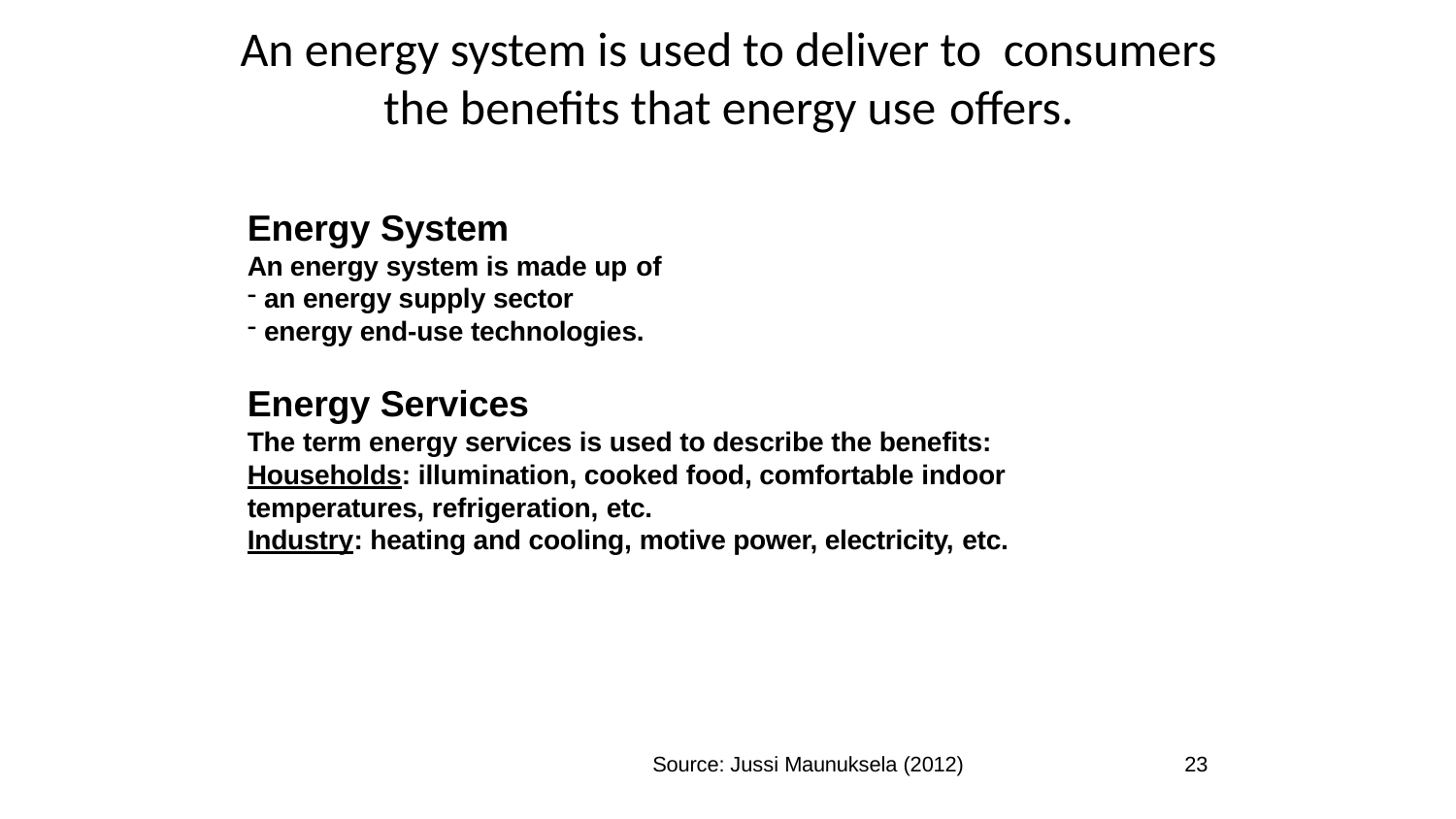

# An energy system is used to deliver to  consumers the benefits that energy use offers.
Energy System
An energy system is made up of
an energy supply sector
energy end-use technologies.

Energy Services
The term energy services is used to describe the benefits:  Households: illumination, cooked food, comfortable indoor  temperatures, refrigeration, etc.
Industry: heating and cooling, motive power, electricity, etc.
Source: Jussi Maunuksela (2012)
23